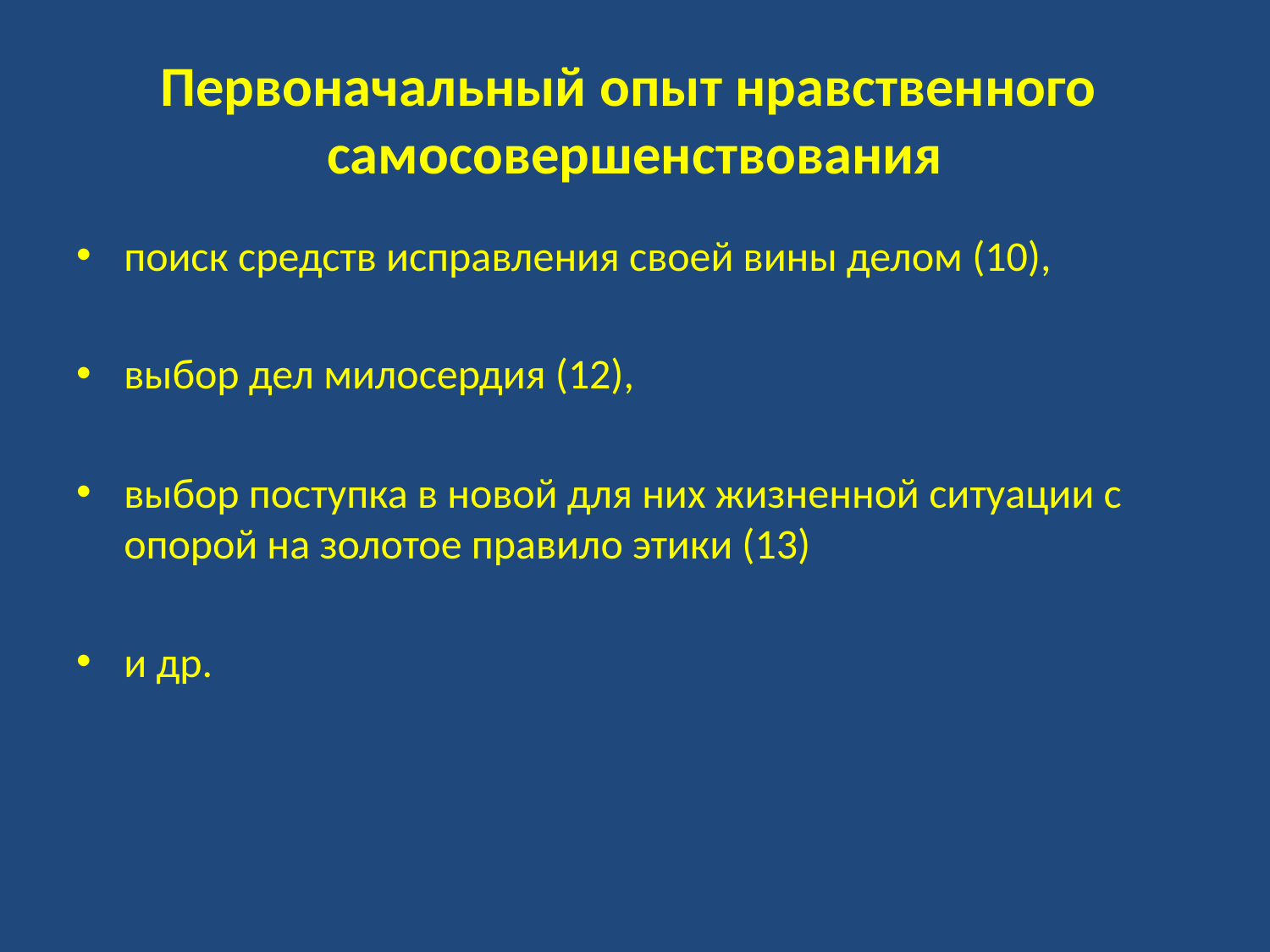

# Первоначальный опыт нравственного  самосовершенствования
поиск средств исправления своей вины делом (10),

выбор дел милосердия (12),

выбор поступка в новой для них жизненной ситуации с опорой на золотое правило этики (13)

и др.